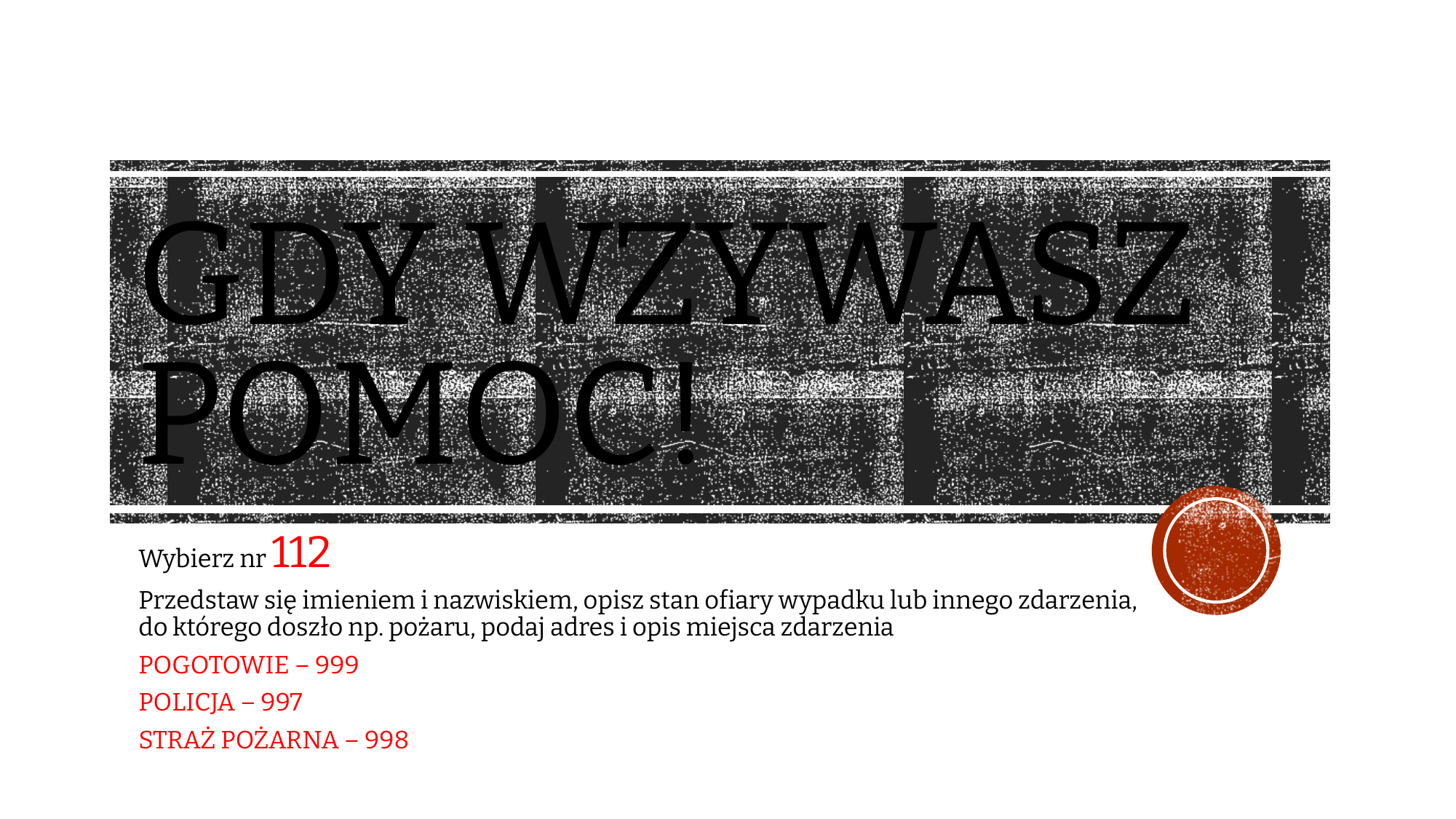

# GDY WZYWASZ POMOC!
Wybierz nr 112
Przedstaw się imieniem i nazwiskiem, opisz stan ofiary wypadku lub innego zdarzenia, do którego doszło np. pożaru, podaj adres i opis miejsca zdarzenia
POGOTOWIE – 999
POLICJA – 997
STRAŻ POŻARNA – 998